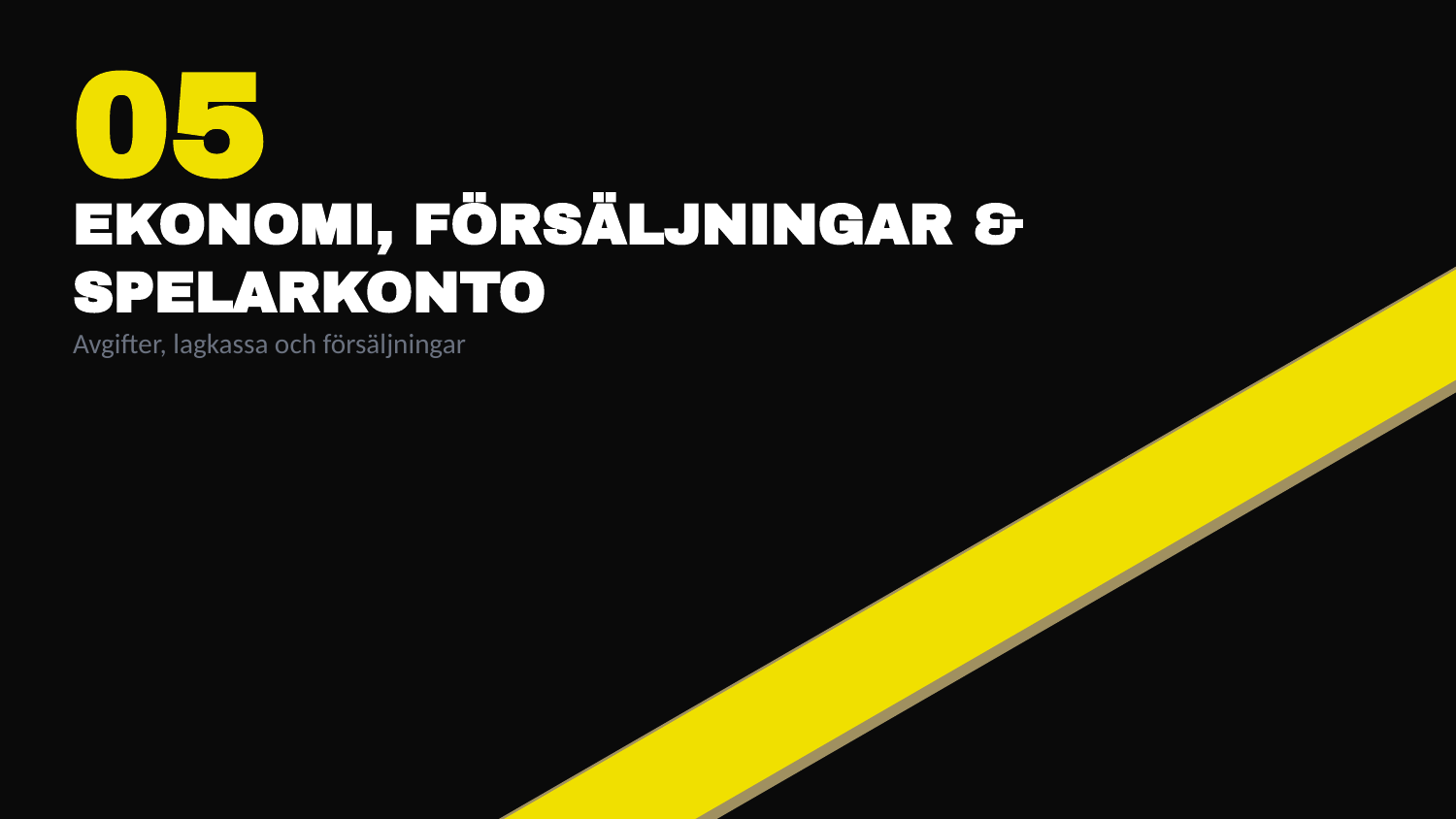

05
EKONOMI, FÖRSÄLJNINGAR & SPELARKONTO
Avgifter, lagkassa och försäljningar